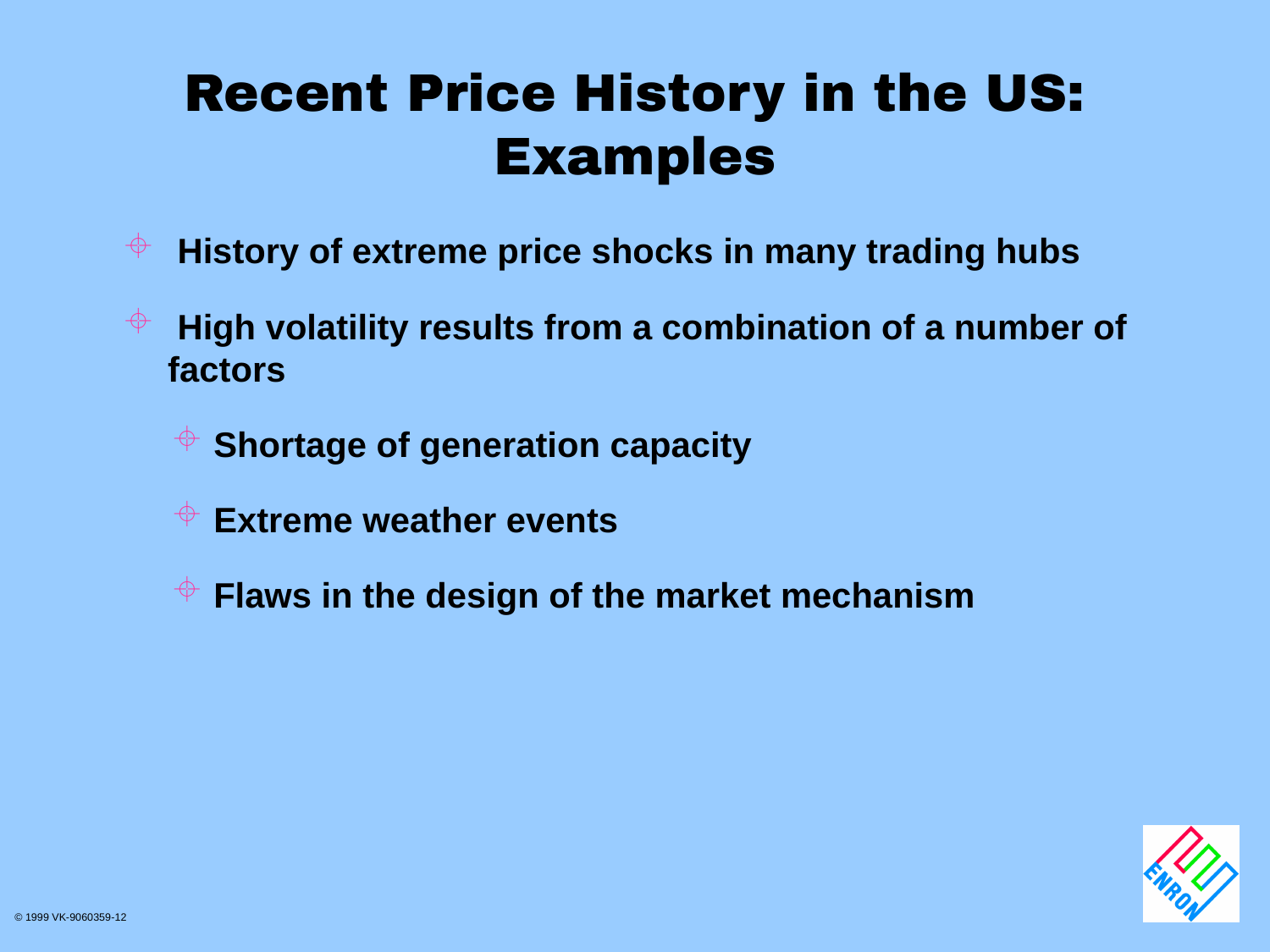

# Recent Price History in the US: Examples
 History of extreme price shocks in many trading hubs
 High volatility results from a combination of a number of factors
 Shortage of generation capacity
 Extreme weather events
 Flaws in the design of the market mechanism